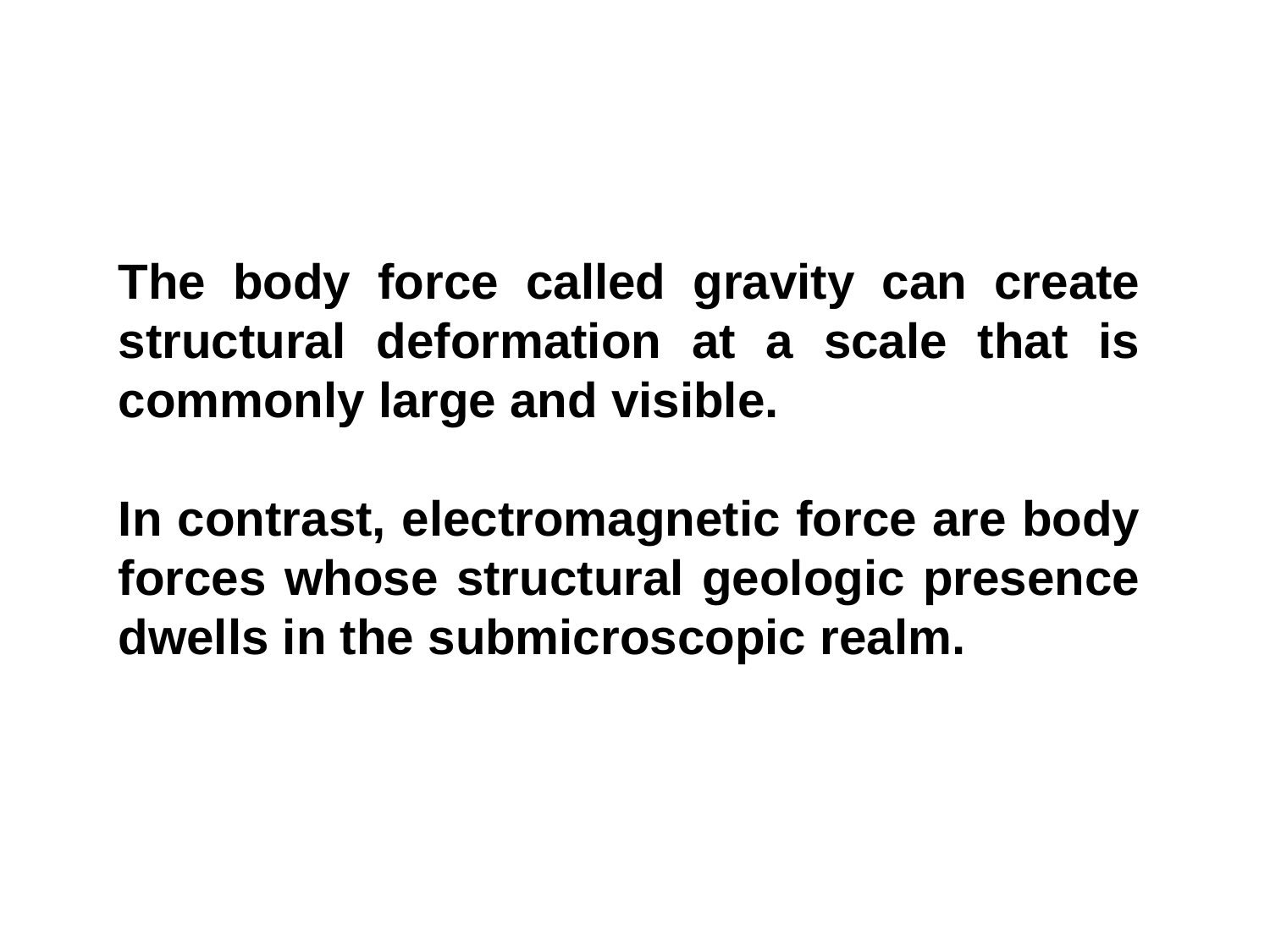

The body force called gravity can create structural deformation at a scale that is commonly large and visible.

In contrast, electromagnetic force are body forces whose structural geologic presence dwells in the submicroscopic realm.